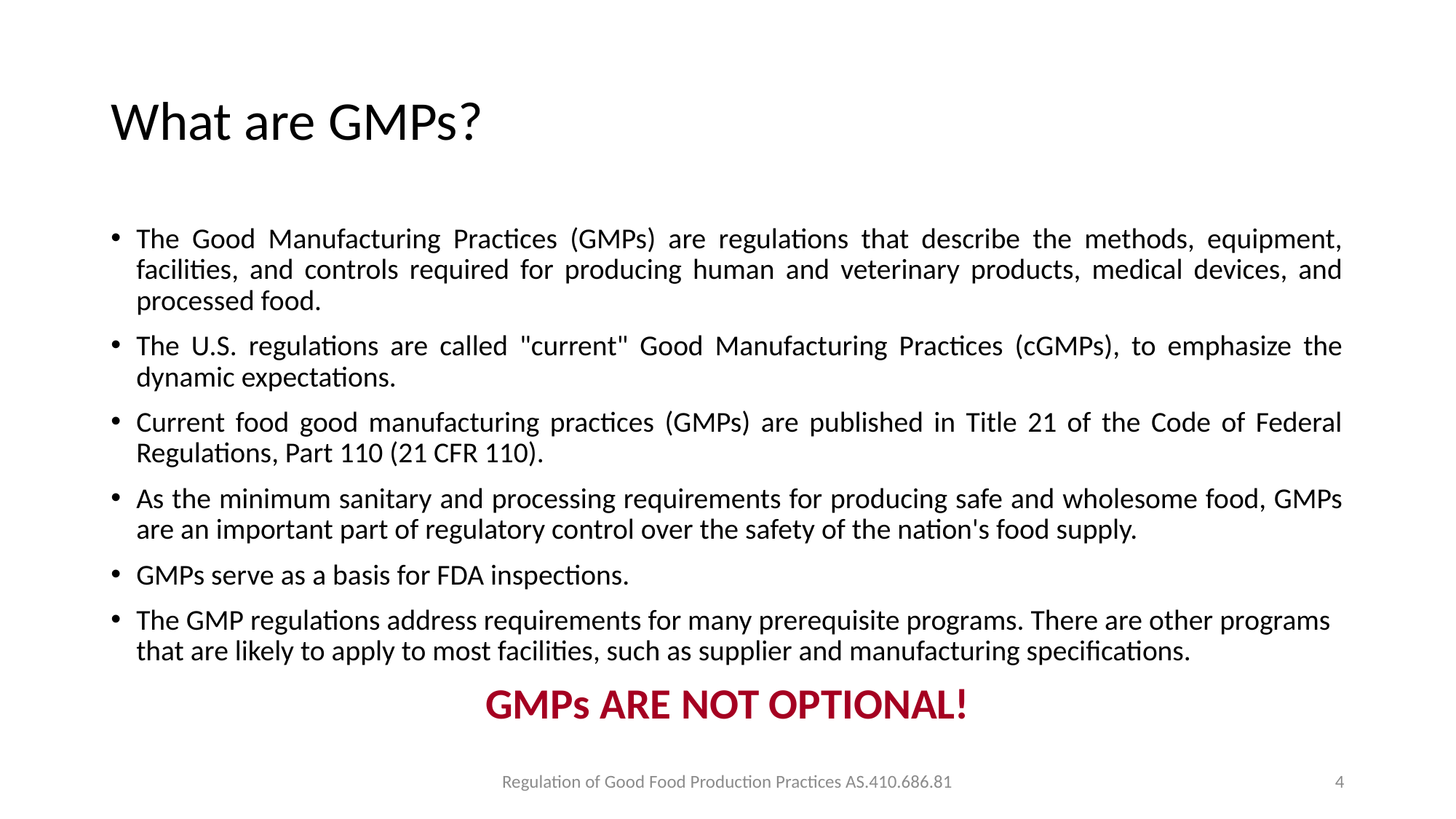

# What are GMPs?
The Good Manufacturing Practices (GMPs) are regulations that describe the methods, equipment, facilities, and controls required for producing human and veterinary products, medical devices, and processed food.
The U.S. regulations are called "current" Good Manufacturing Practices (cGMPs), to emphasize the dynamic expectations.
Current food good manufacturing practices (GMPs) are published in Title 21 of the Code of Federal Regulations, Part 110 (21 CFR 110).
As the minimum sanitary and processing requirements for producing safe and wholesome food, GMPs are an important part of regulatory control over the safety of the nation's food supply.
GMPs serve as a basis for FDA inspections.
The GMP regulations address requirements for many prerequisite programs. There are other programs that are likely to apply to most facilities, such as supplier and manufacturing specifications.
GMPs ARE NOT OPTIONAL!

Regulation of Good Food Production Practices AS.410.686.81
4